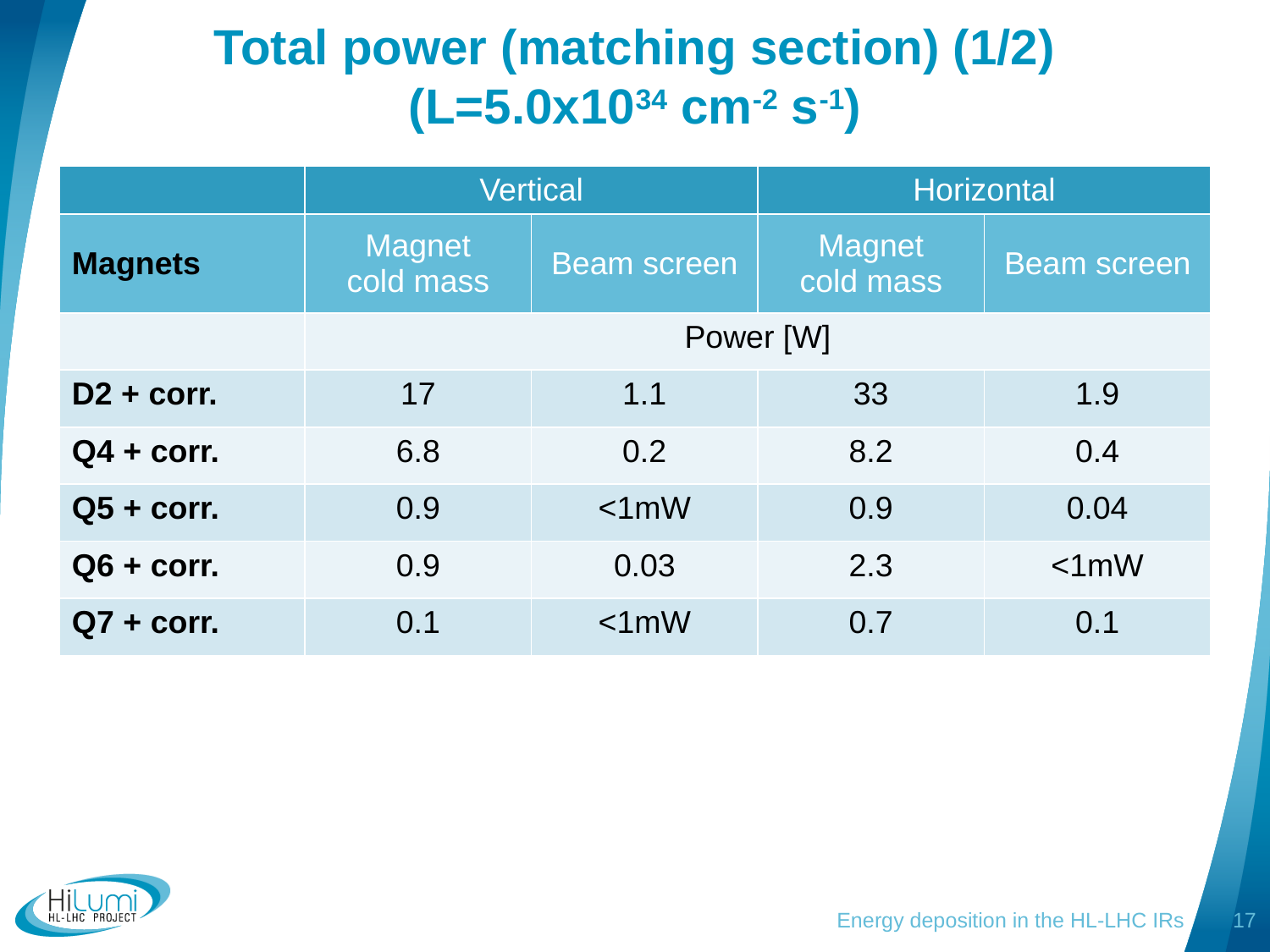

# Total power (matching section) (1/2) (L=5.0x1034 cm-2 s-1)
|  | Vertical |  | Horizontal |  |
| --- | --- | --- | --- | --- |
| Magnets | Magnet cold mass | Beam screen | Magnet cold mass | Beam screen |
|  | Power [W] |  |  |  |
| D2 + corr. | 17 | 1.1 | 33 | 1.9 |
| Q4 + corr. | 6.8 | 0.2 | 8.2 | 0.4 |
| Q5 + corr. | 0.9 | <1mW | 0.9 | 0.04 |
| Q6 + corr. | 0.9 | 0.03 | 2.3 | <1mW |
| Q7 + corr. | 0.1 | <1mW | 0.7 | 0.1 |
Energy deposition in the HL-LHC IRs
17